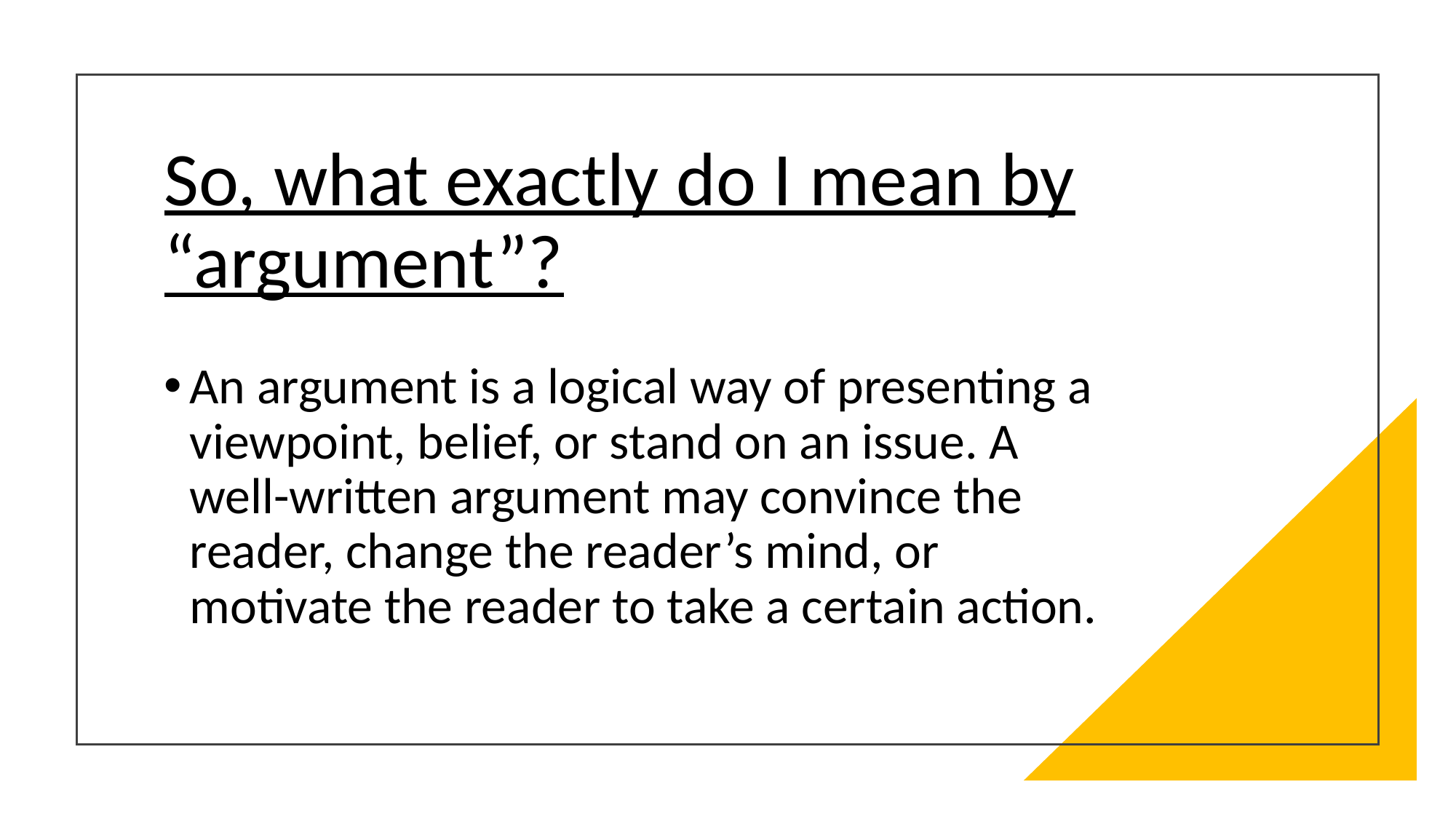

# So, what exactly do I mean by “argument”?
An argument is a logical way of presenting a viewpoint, belief, or stand on an issue. A well-written argument may convince the reader, change the reader’s mind, or motivate the reader to take a certain action.